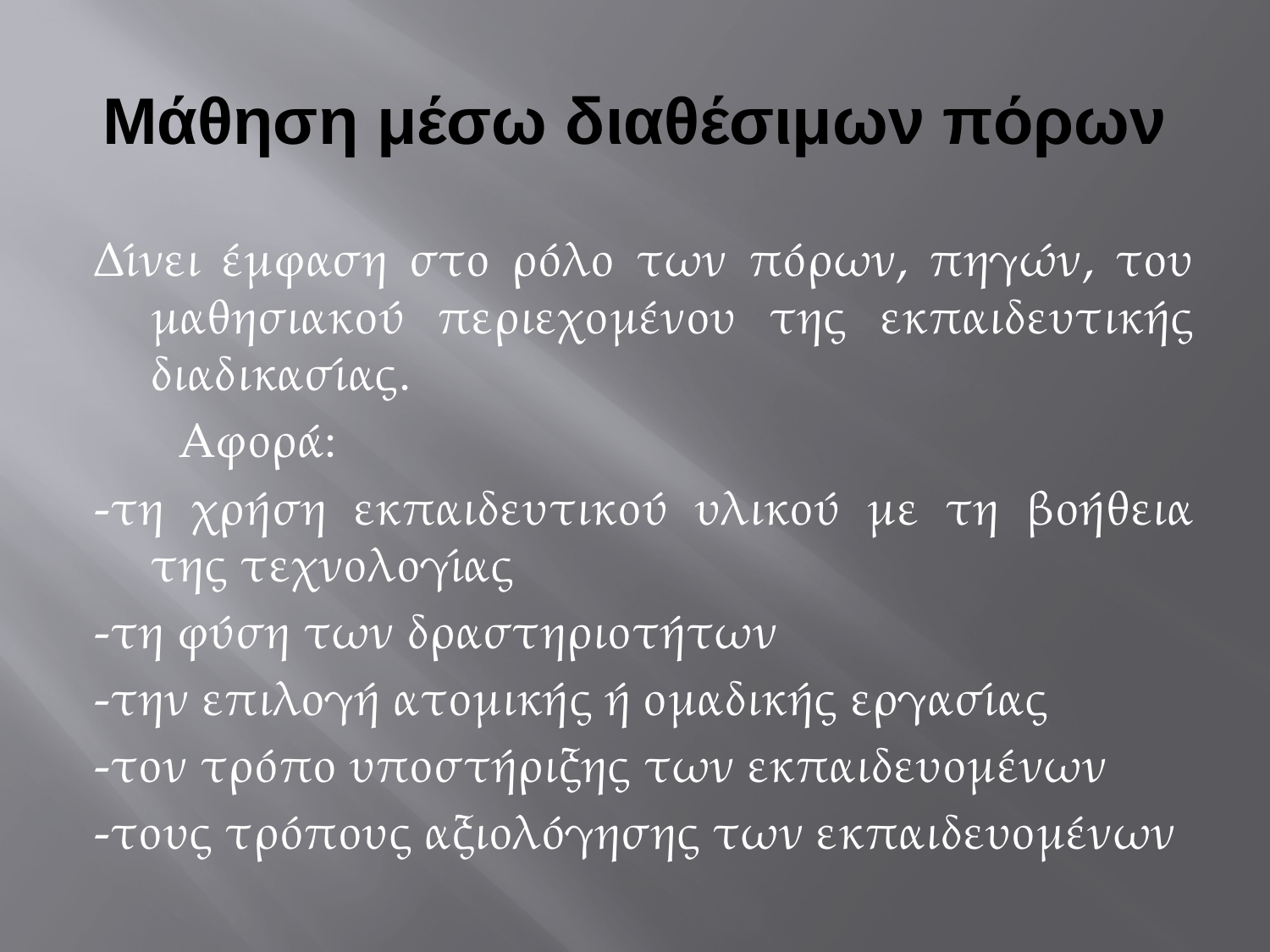

# Μάθηση μέσω διαθέσιμων πόρων
Δίνει έμφαση στο ρόλο των πόρων, πηγών, του μαθησιακού περιεχομένου της εκπαιδευτικής διαδικασίας.
       Αφορά:
-τη χρήση εκπαιδευτικού υλικού με τη βοήθεια της τεχνολογίας
-τη φύση των δραστηριοτήτων
-την επιλογή ατομικής ή ομαδικής εργασίας
-τον τρόπο υποστήριξης των εκπαιδευομένων
-τους τρόπους αξιολόγησης των εκπαιδευομένων